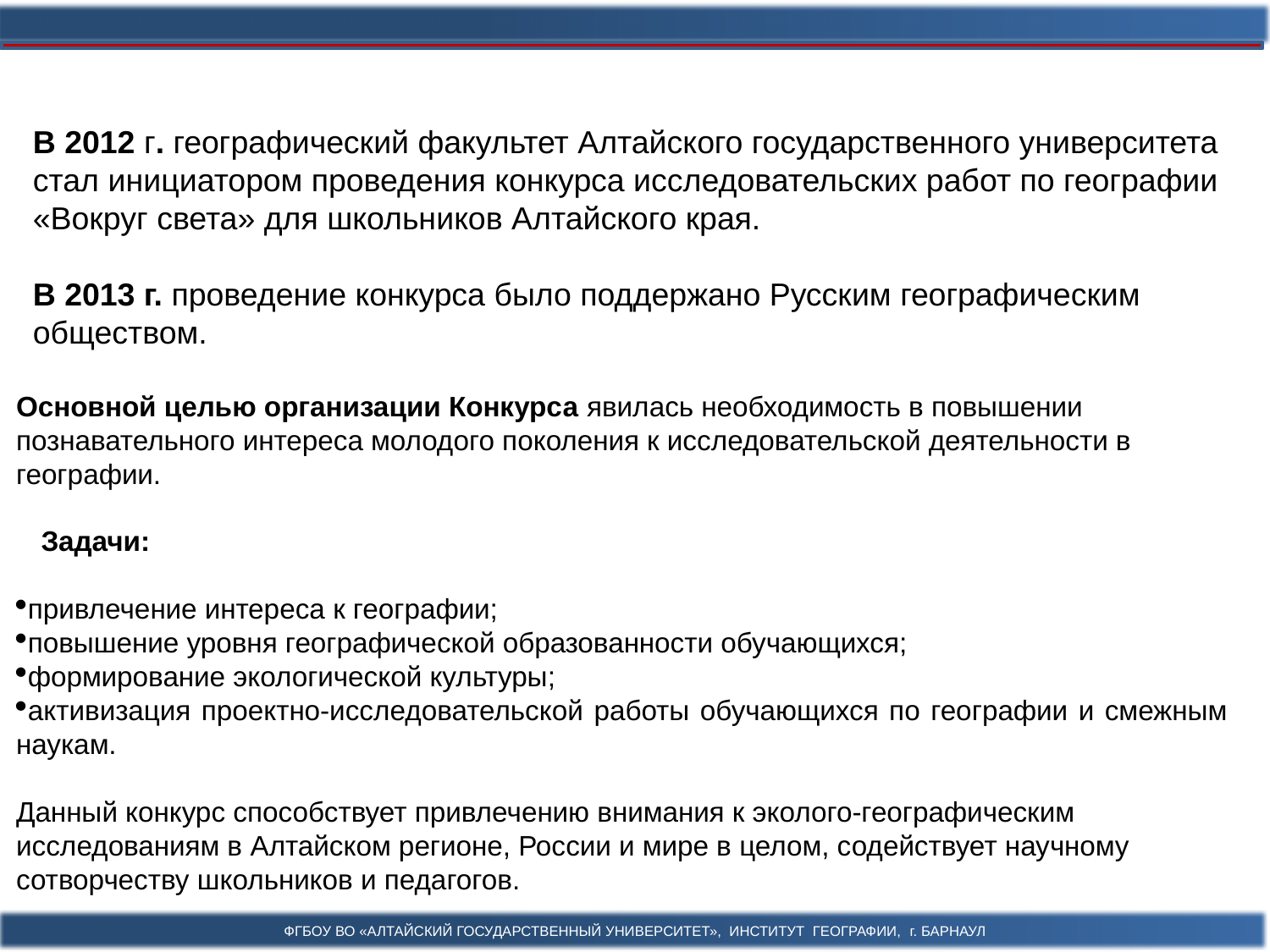

В 2012 г. географический факультет Алтайского государственного университета стал инициатором проведения конкурса исследовательских работ по географии «Вокруг света» для школьников Алтайского края.

В 2013 г. проведение конкурса было поддержано Русским географическим обществом.
Основной целью организации Конкурса явилась необходимость в повышении познавательного интереса молодого поколения к исследовательской деятельности в географии.

Задачи:

привлечение интереса к географии;
повышение уровня географической образованности обучающихся;
формирование экологической культуры;
активизация проектно-исследовательской работы обучающихся по географии и смежным наукам.

Данный конкурс способствует привлечению внимания к эколого-географическим исследованиям в Алтайском регионе, России и мире в целом, содействует научному сотворчеству школьников и педагогов.

ФГБОУ ВО «Алтайский государственный университет»,  институт  географии,  г. Барнаул